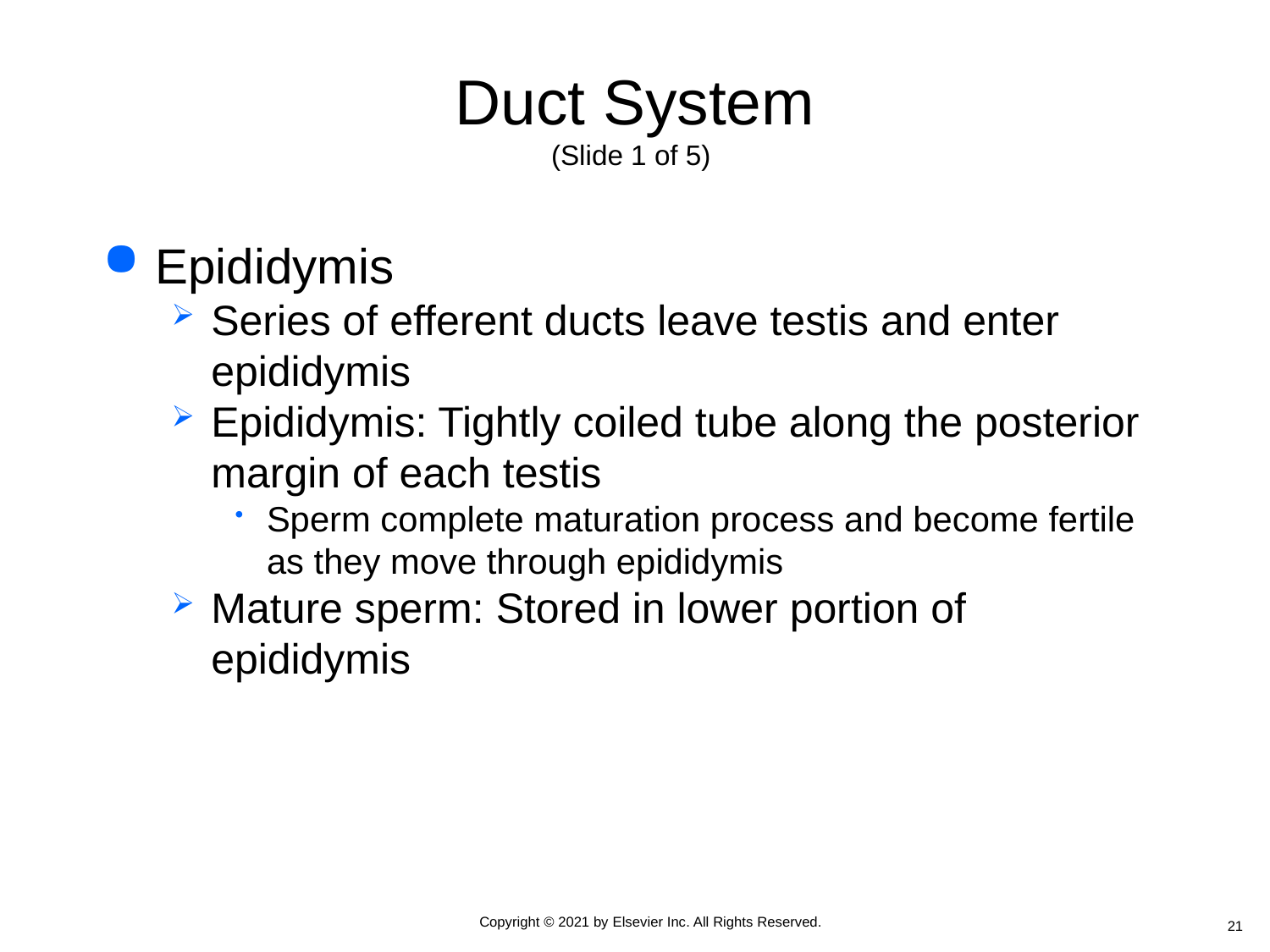

# Duct System (Slide 1 of 5)
Epididymis
Series of efferent ducts leave testis and enter epididymis
Epididymis: Tightly coiled tube along the posterior margin of each testis
Sperm complete maturation process and become fertile as they move through epididymis
Mature sperm: Stored in lower portion of epididymis
21